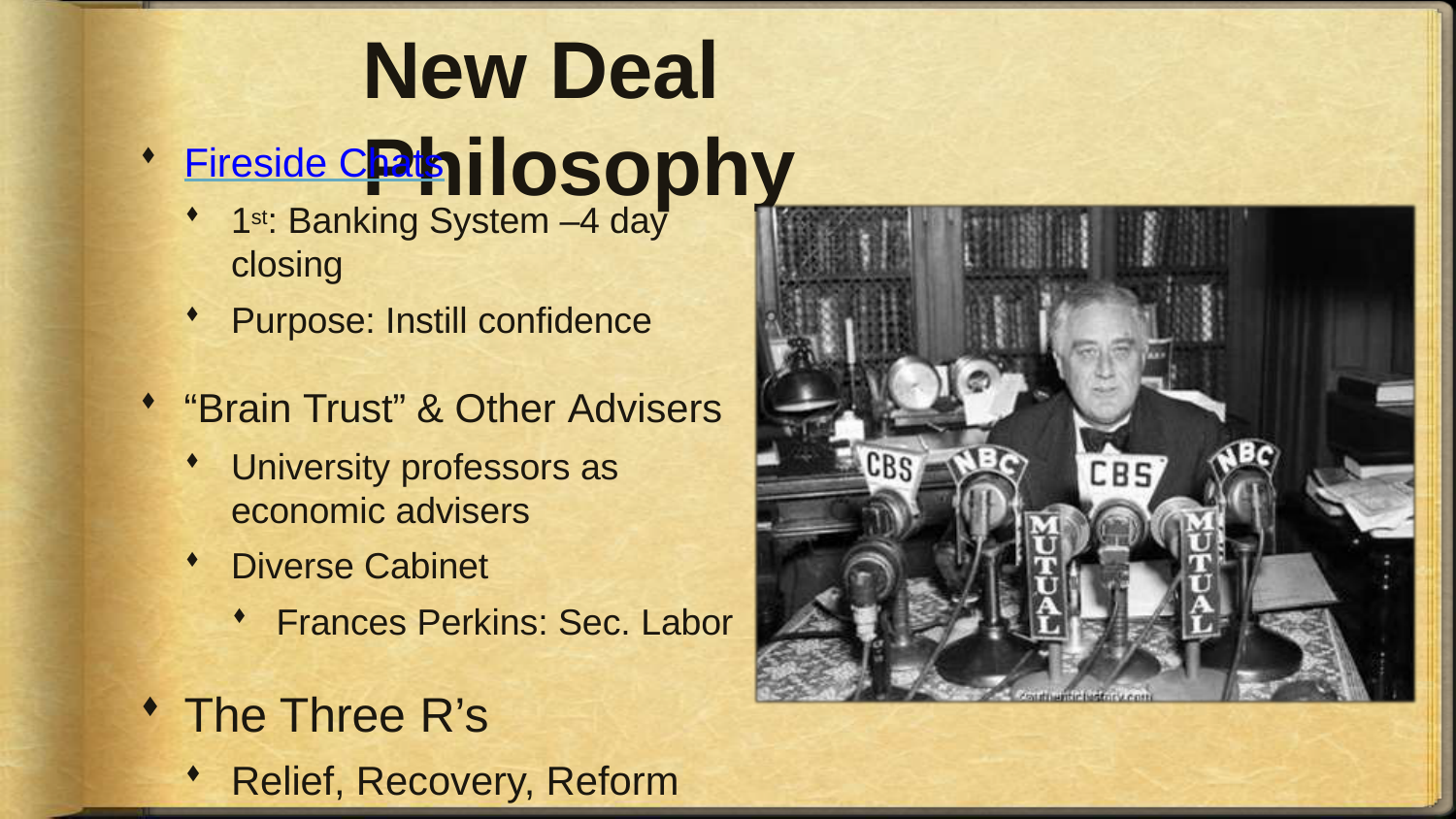

# New Deal Philosophy
Fireside Chats
1st: Banking System –4 day closing
Purpose: Instill confidence

“Brain Trust” & Other Advisers
University professors as
economic advisers
Diverse Cabinet
Frances Perkins: Sec. Labor

The Three R’s
Relief, Recovery, Reform